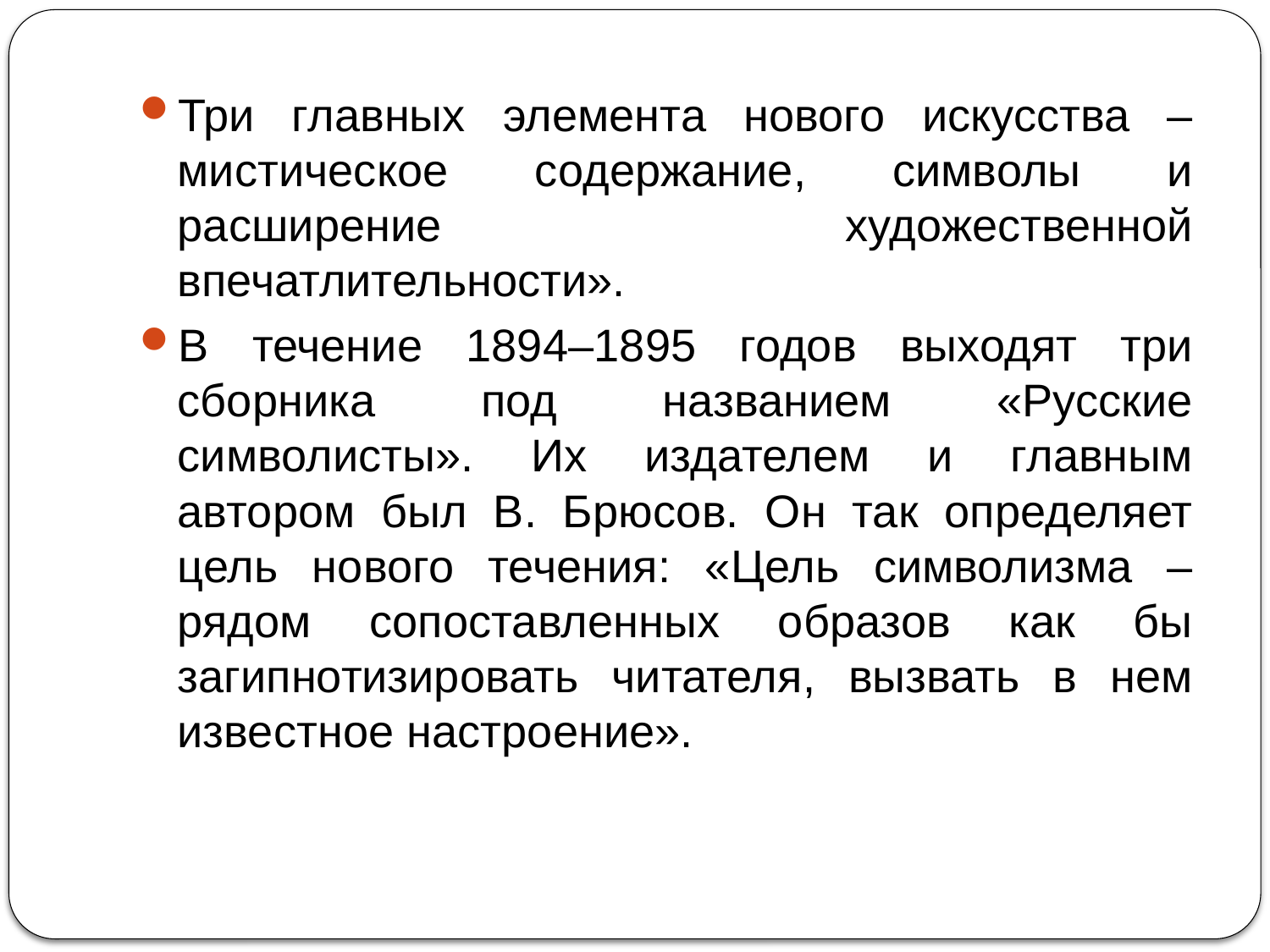

#
Три главных элемента нового искусства – мистическое содержание, символы и расширение художественной впечатлительности».
В течение 1894–1895 годов выходят три сборника под названием «Русские символисты». Их издателем и главным автором был В. Брюсов. Он так определяет цель нового течения: «Цель символизма – рядом сопоставленных образов как бы загипнотизировать читателя, вызвать в нем известное настроение».